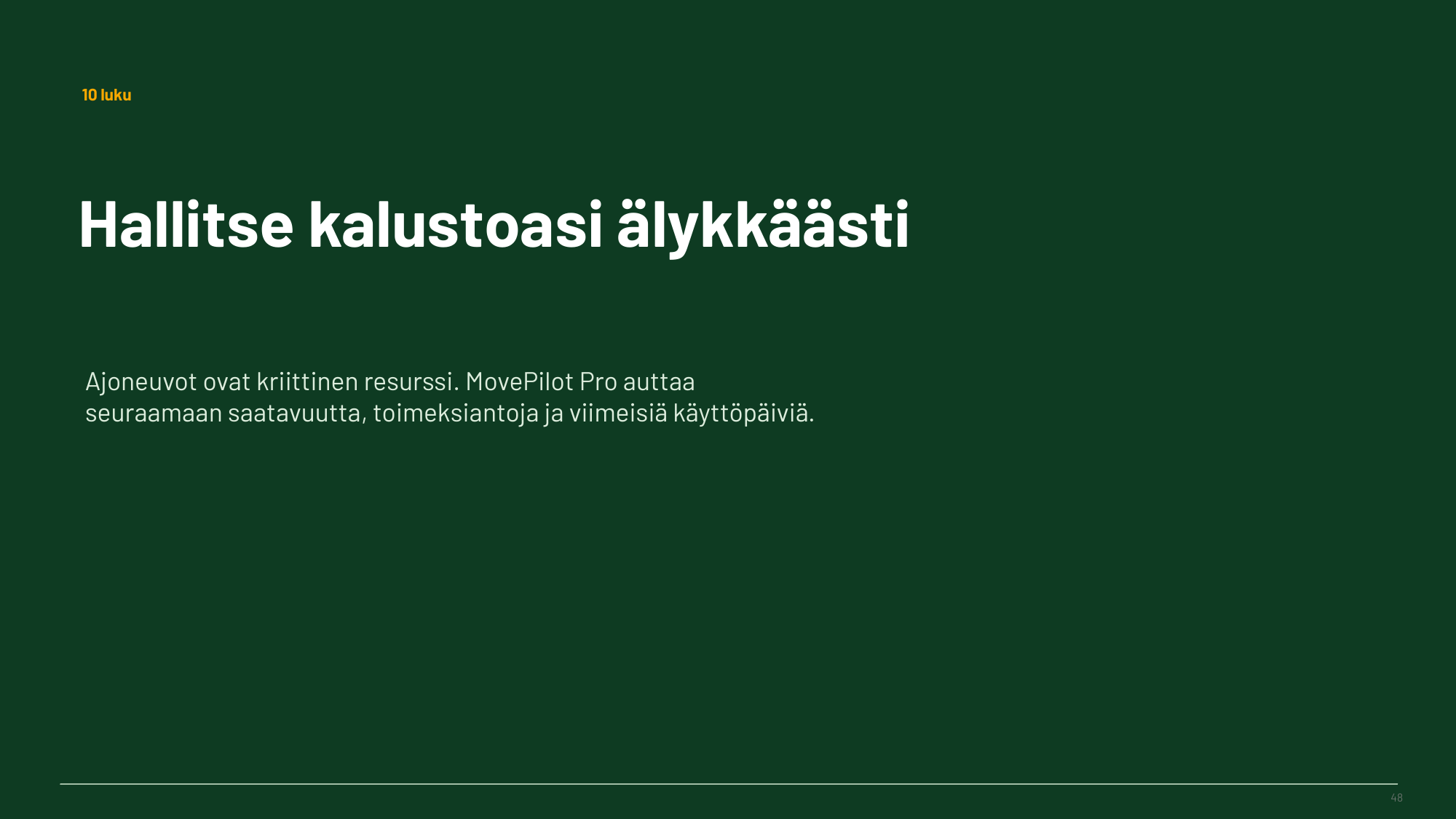

MovePilot Pro 4.0
10 luku
Hallitse kalustoasi älykkäästi
Ajoneuvot ovat kriittinen resurssi. MovePilot Pro auttaa seuraamaan saatavuutta, toimeksiantoja ja viimeisiä käyttöpäiviä.

48